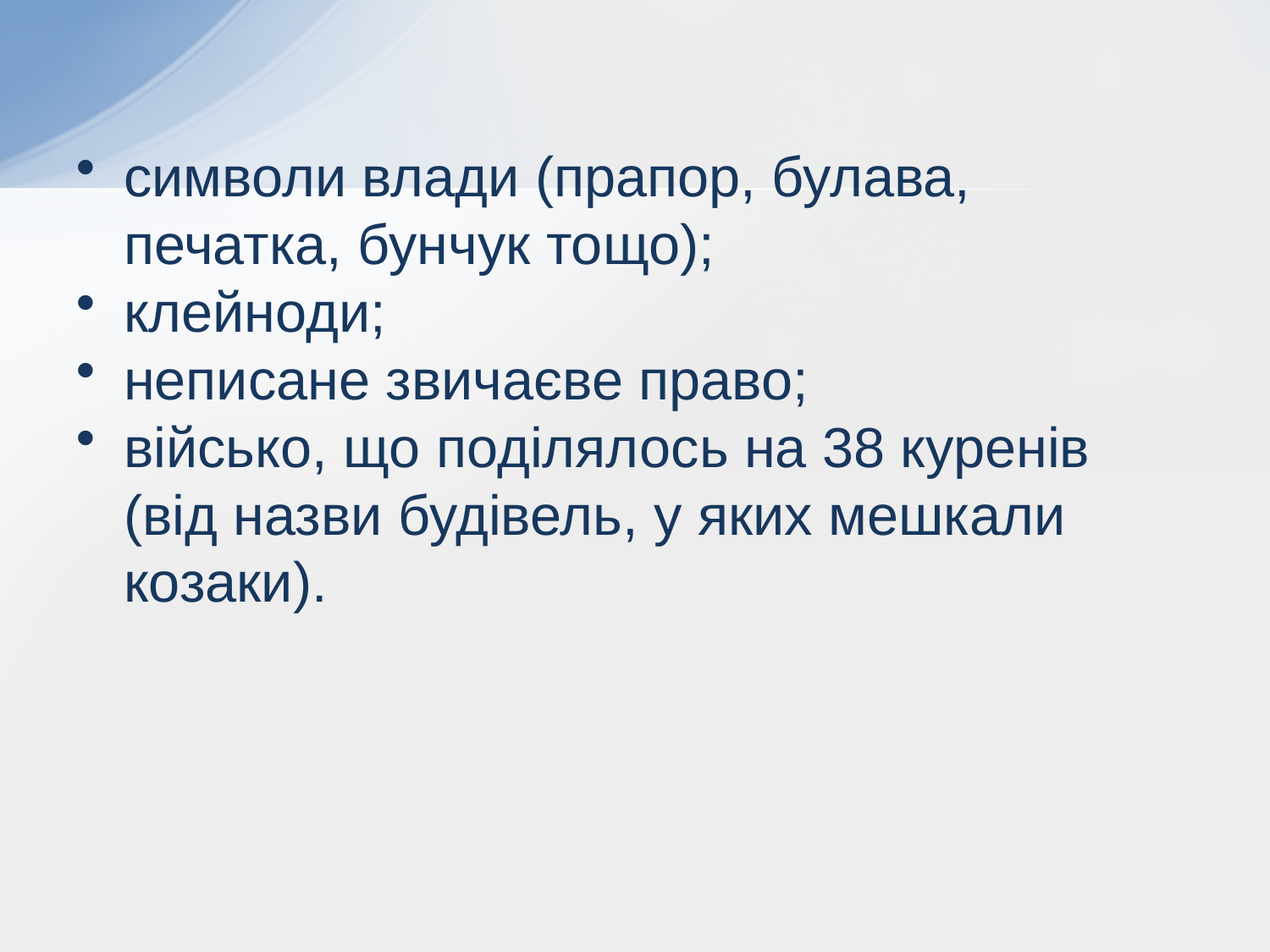

символи влади (прапор, булава, печатка, бунчук тощо);
клейноди;
неписане звичаєве право;
військо, що поділялось на 38 куренів (від назви будівель, у яких мешкали козаки).